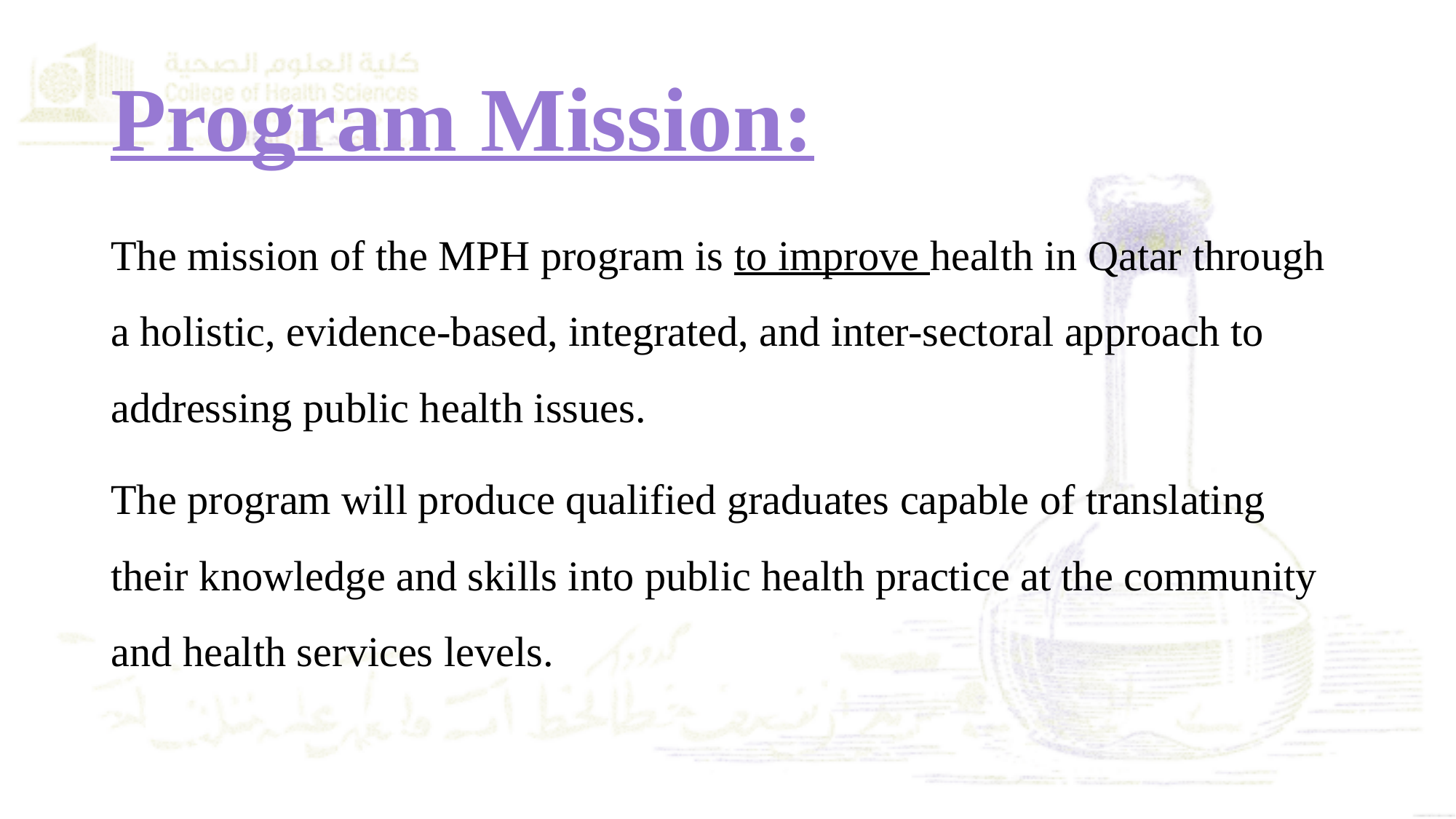

# Program Mission:
The mission of the MPH program is to improve health in Qatar through a holistic, evidence-based, integrated, and inter-sectoral approach to addressing public health issues.
The program will produce qualified graduates capable of translating their knowledge and skills into public health practice at the community and health services levels.